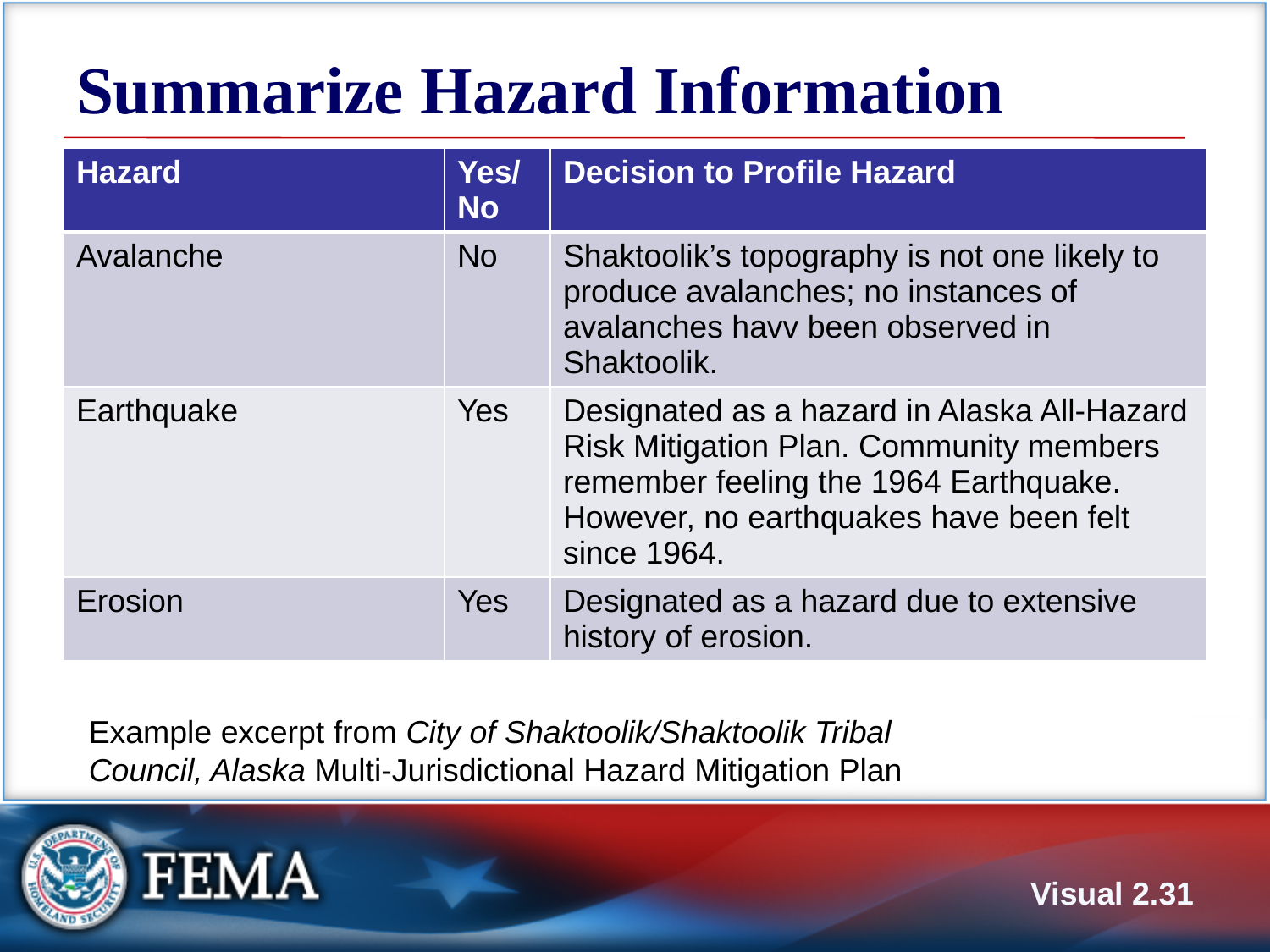

# Summarize Hazard Information
| Hazard | Yes/No | Decision to Profile Hazard |
| --- | --- | --- |
| Avalanche | No | Shaktoolik’s topography is not one likely to produce avalanches; no instances of avalanches havv been observed in Shaktoolik. |
| Earthquake | Yes | Designated as a hazard in Alaska All‐Hazard Risk Mitigation Plan. Community members remember feeling the 1964 Earthquake. However, no earthquakes have been felt since 1964. |
| Erosion | Yes | Designated as a hazard due to extensive history of erosion. |
Example excerpt from City of Shaktoolik/Shaktoolik Tribal
Council, Alaska Multi‐Jurisdictional Hazard Mitigation Plan
Visual 2.31